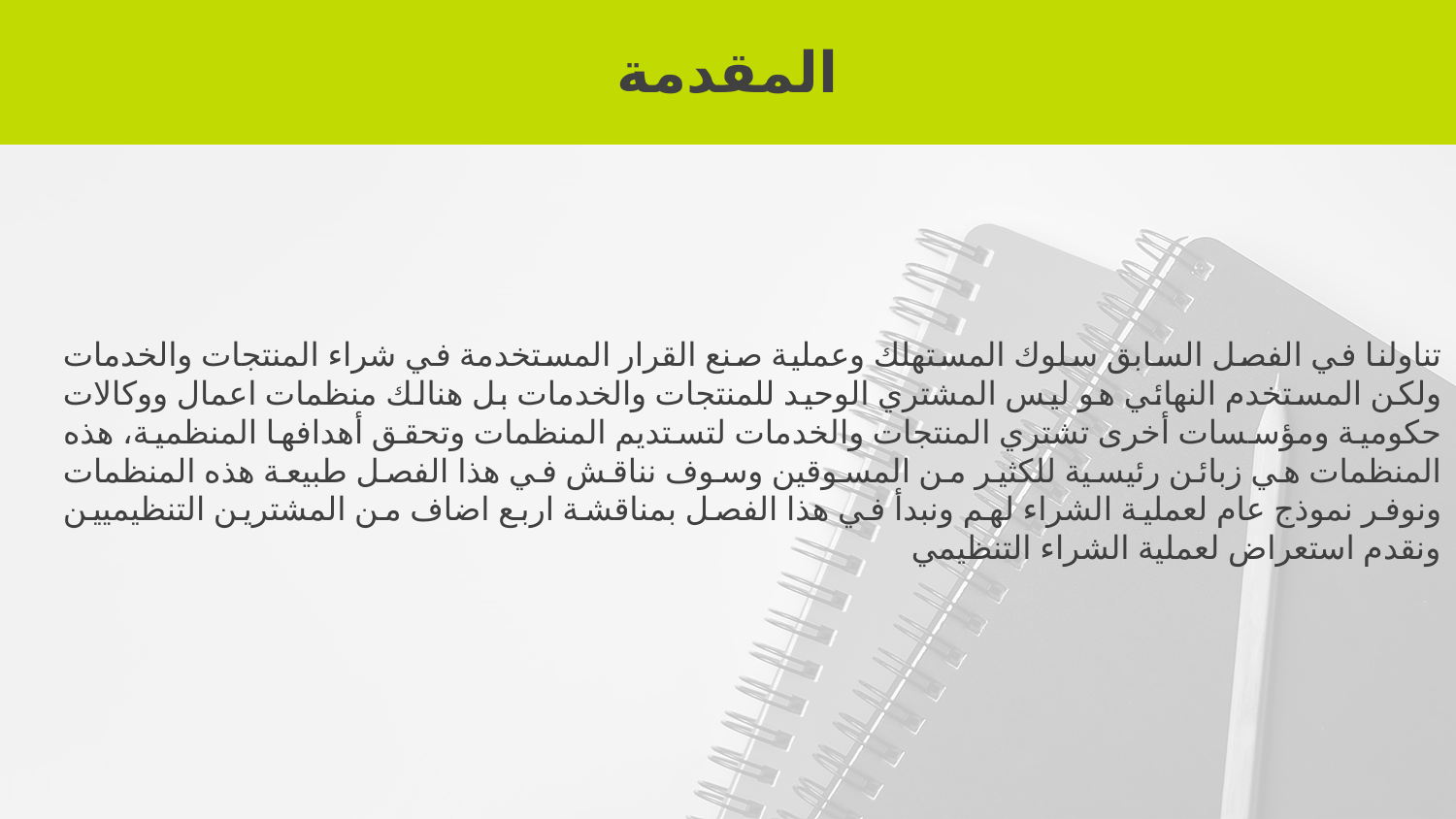

# المقدمة

تناولنا في الفصل السابق سلوك المستهلك وعملية صنع القرار المستخدمة في شراء المنتجات والخدمات ولكن المستخدم النهائي هو ليس المشتري الوحيد للمنتجات والخدمات بل هنالك منظمات اعمال ووكالات حكومية ومؤسسات أخرى تشتري المنتجات والخدمات لتستديم المنظمات وتحقق أهدافها المنظمية، هذه المنظمات هي زبائن رئيسية للكثير من المسوقين وسوف نناقش في هذا الفصل طبيعة هذه المنظمات ونوفر نموذج عام لعملية الشراء لهم ونبدأ في هذا الفصل بمناقشة اربع اضاف من المشترين التنظيميين ونقدم استعراض لعملية الشراء التنظيمي